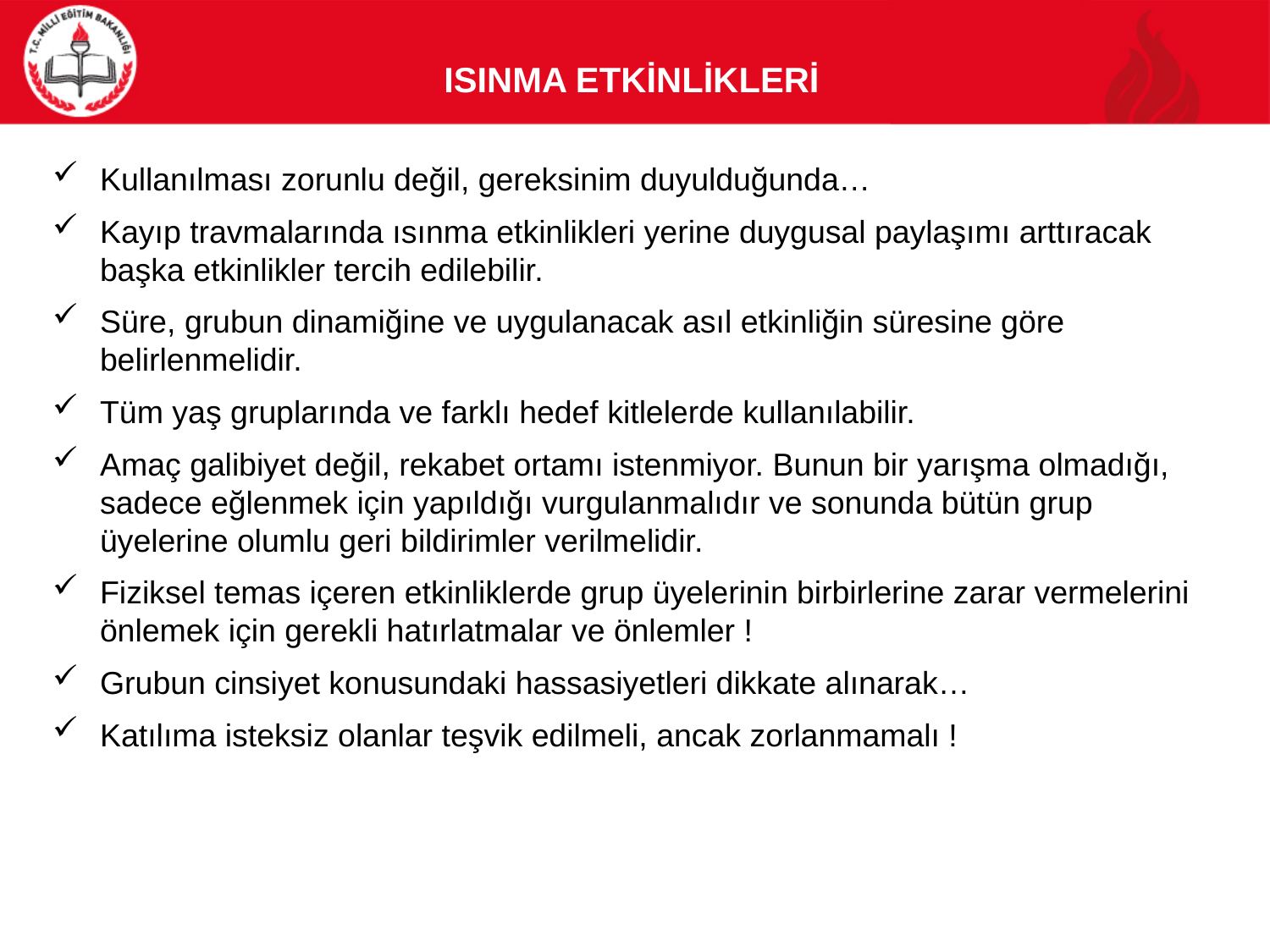

# IsInma Etkİnlİklerİ
Kullanılması zorunlu değil, gereksinim duyulduğunda…
Kayıp travmalarında ısınma etkinlikleri yerine duygusal paylaşımı arttıracak başka etkinlikler tercih edilebilir.
Süre, grubun dinamiğine ve uygulanacak asıl etkinliğin süresine göre belirlenmelidir.
Tüm yaş gruplarında ve farklı hedef kitlelerde kullanılabilir.
Amaç galibiyet değil, rekabet ortamı istenmiyor. Bunun bir yarışma olmadığı, sadece eğlenmek için yapıldığı vurgulanmalıdır ve sonunda bütün grup üyelerine olumlu geri bildirimler verilmelidir.
Fiziksel temas içeren etkinliklerde grup üyelerinin birbirlerine zarar vermelerini önlemek için gerekli hatırlatmalar ve önlemler !
Grubun cinsiyet konusundaki hassasiyetleri dikkate alınarak…
Katılıma isteksiz olanlar teşvik edilmeli, ancak zorlanmamalı !

27